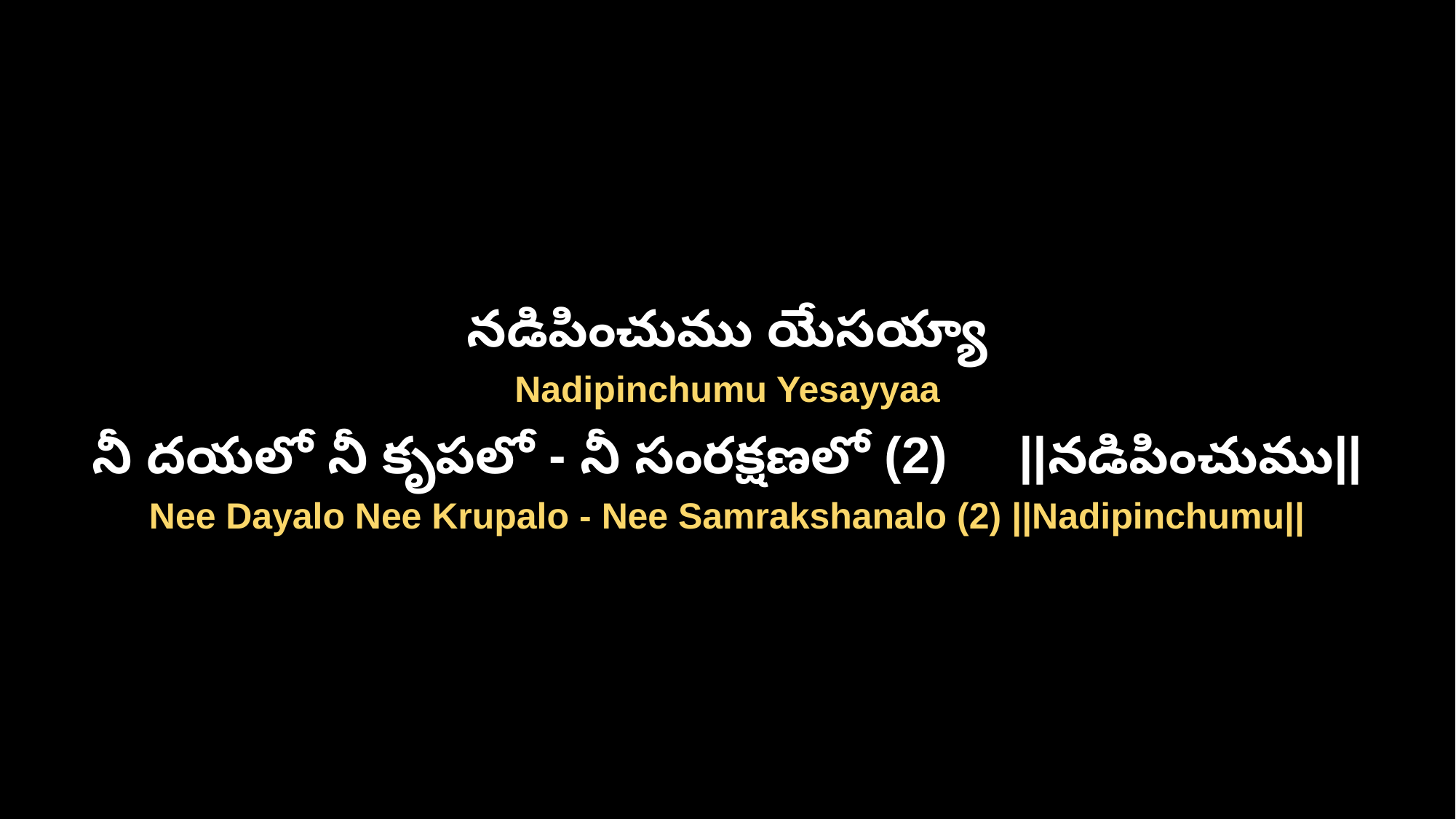

నడిపించుము యేసయ్యా
Nadipinchumu Yesayyaa
నీ దయలో నీ కృపలో - నీ సంరక్షణలో (2)     ||నడిపించుము||
Nee Dayalo Nee Krupalo - Nee Samrakshanalo (2) ||Nadipinchumu||